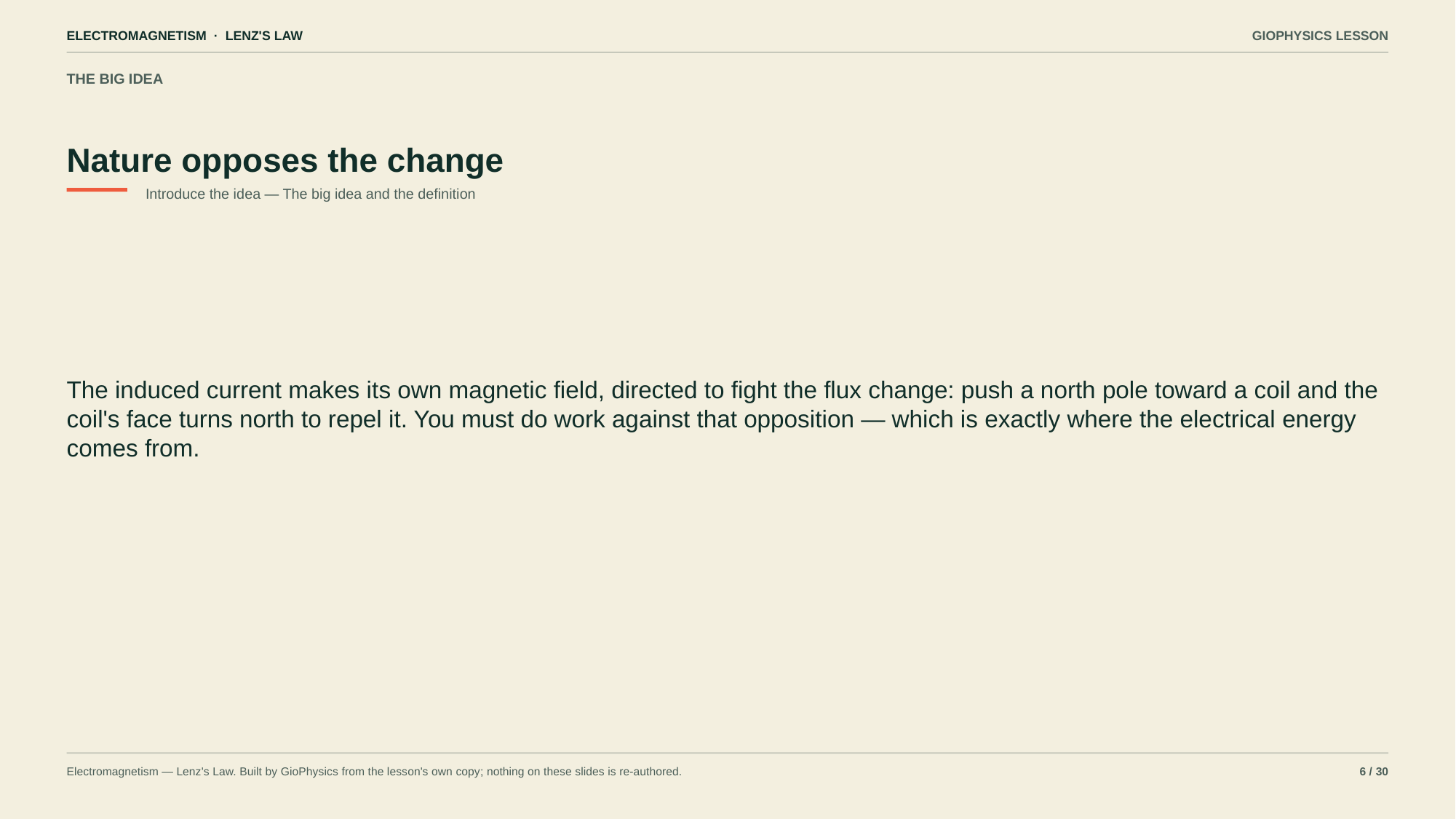

ELECTROMAGNETISM  ·  LENZ'S LAW
GIOPHYSICS LESSON

THE BIG IDEA
Nature opposes the change
Introduce the idea — The big idea and the definition

The induced current makes its own magnetic field, directed to fight the flux change: push a north pole toward a coil and the coil's face turns north to repel it. You must do work against that opposition — which is exactly where the electrical energy comes from.

Electromagnetism — Lenz's Law. Built by GioPhysics from the lesson's own copy; nothing on these slides is re-authored.
6 / 30